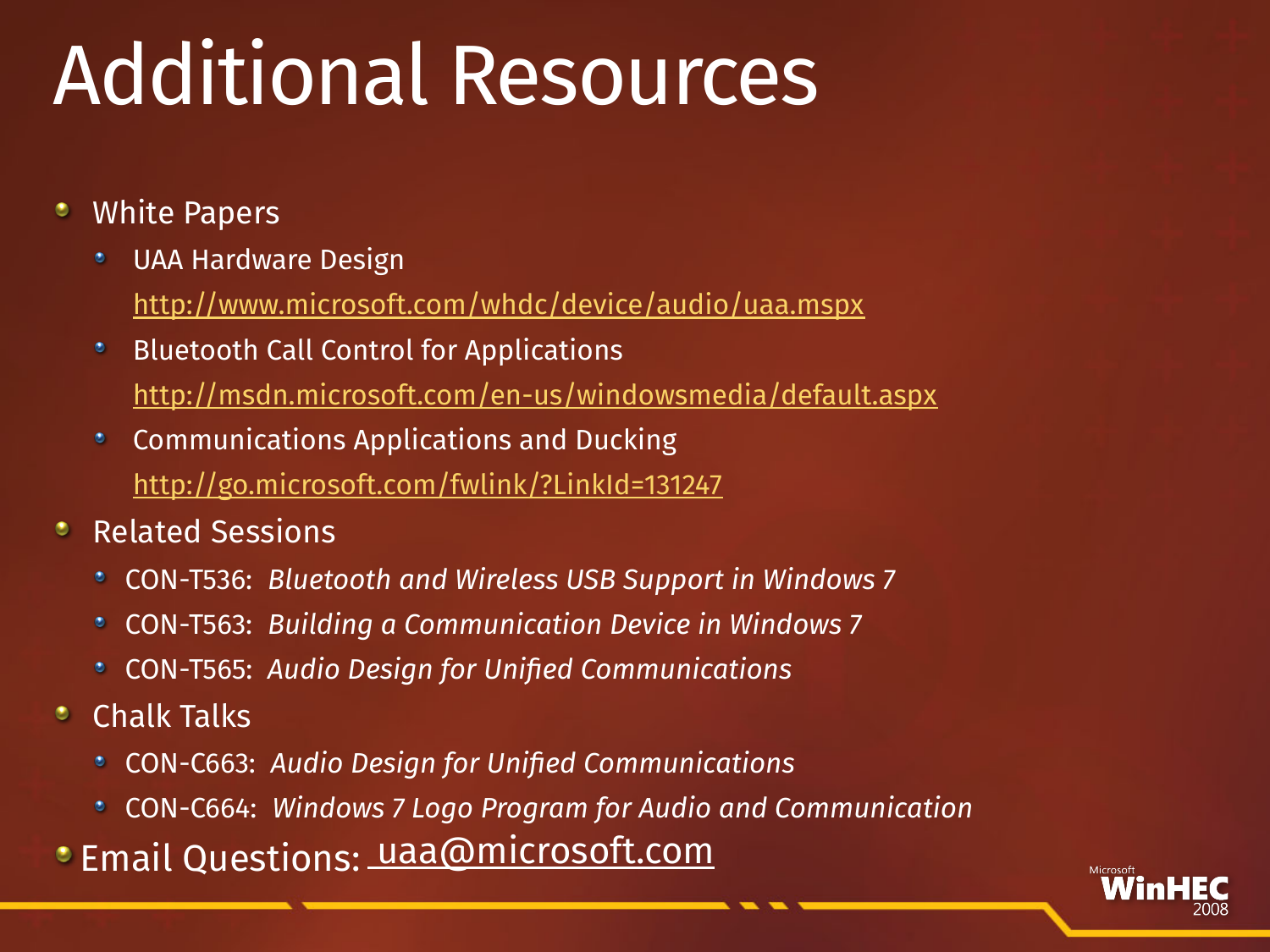

# Additional Resources
White Papers
UAA Hardware Design
	http://www.microsoft.com/whdc/device/audio/uaa.mspx
Bluetooth Call Control for Applications
	http://msdn.microsoft.com/en-us/windowsmedia/default.aspx
Communications Applications and Ducking
	http://go.microsoft.com/fwlink/?LinkId=131247
Related Sessions
CON-T536:  Bluetooth and Wireless USB Support in Windows 7
CON-T563:  Building a Communication Device in Windows 7
CON-T565:  Audio Design for Unified Communications
Chalk Talks
CON-C663:  Audio Design for Unified Communications
CON-C664:  Windows 7 Logo Program for Audio and Communication
Email Questions:
 uaa@microsoft.com